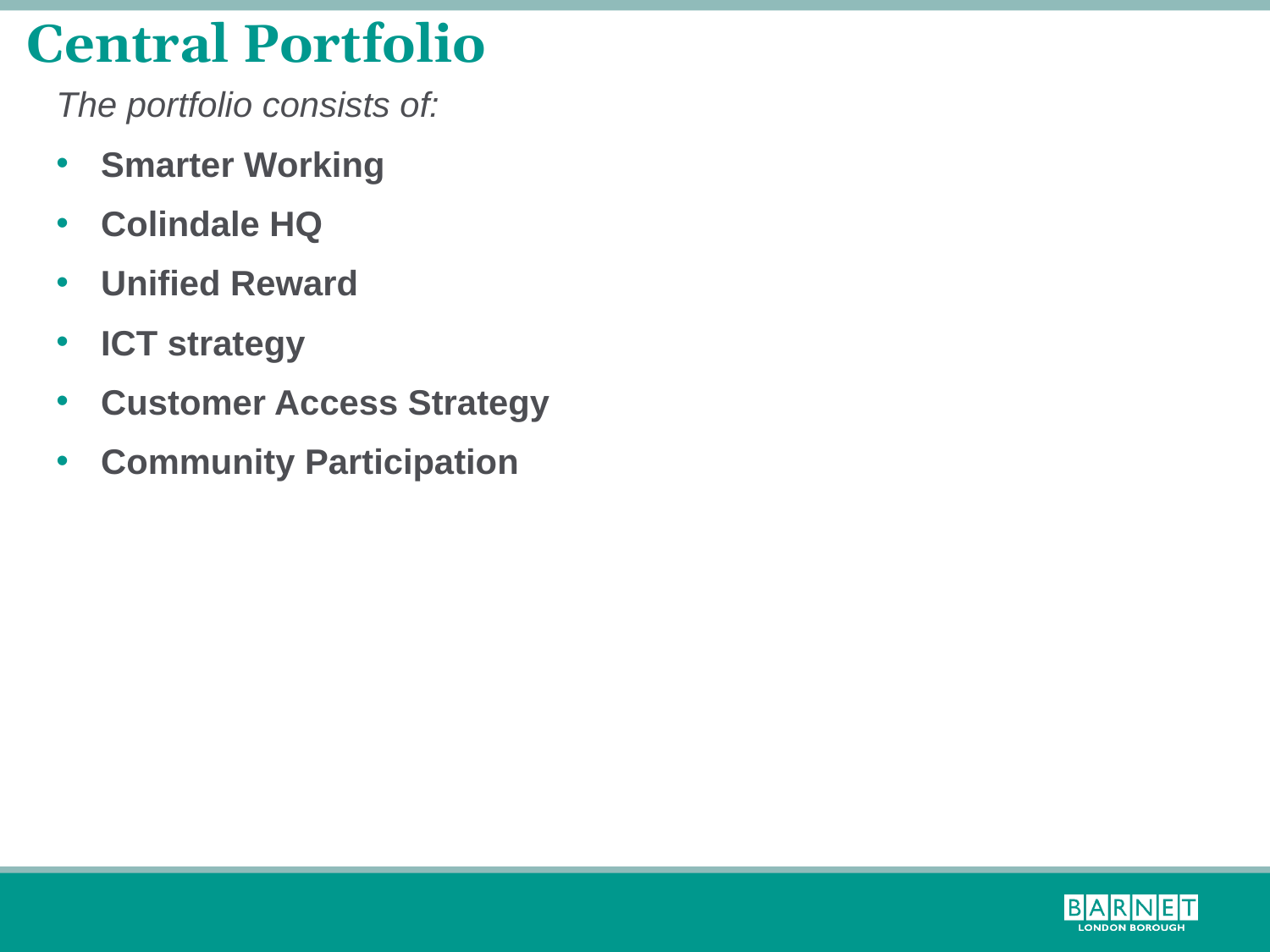

# Central Portfolio
The portfolio consists of:
Smarter Working
Colindale HQ
Unified Reward
ICT strategy
Customer Access Strategy
Community Participation